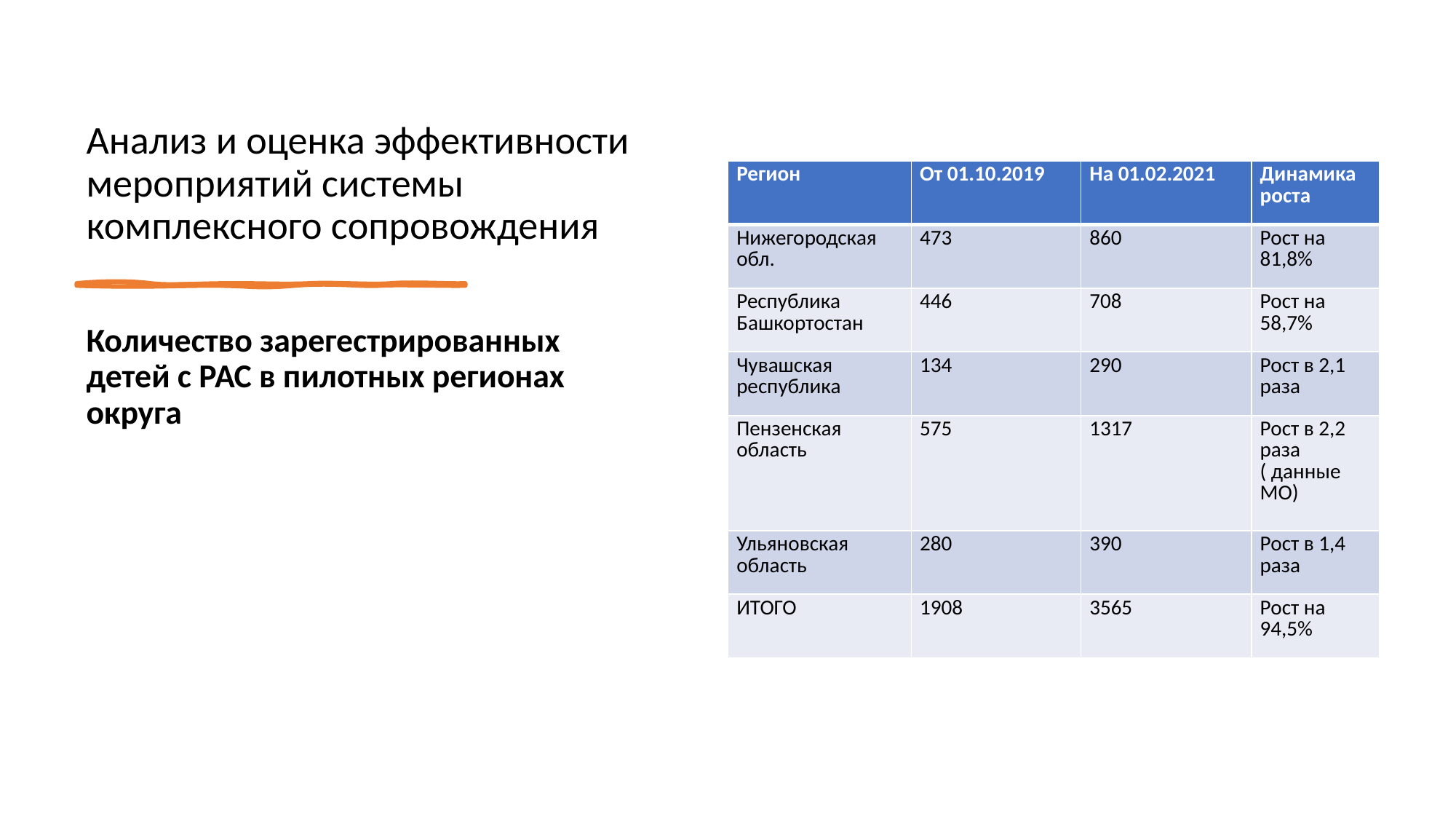

# Анализ и оценка эффективности мероприятий системы комплексного сопровождения
| Регион | От 01.10.2019 | На 01.02.2021 | Динамика роста |
| --- | --- | --- | --- |
| Нижегородская обл. | 473 | 860 | Рост на 81,8% |
| Республика Башкортостан | 446 | 708 | Рост на 58,7% |
| Чувашская республика | 134 | 290 | Рост в 2,1 раза |
| Пензенская область | 575 | 1317 | Рост в 2,2 раза ( данные МО) |
| Ульяновская область | 280 | 390 | Рост в 1,4 раза |
| ИТОГО | 1908 | 3565 | Рост на 94,5% |

Количество зарегестрированных детей с РАС в пилотных регионах округа